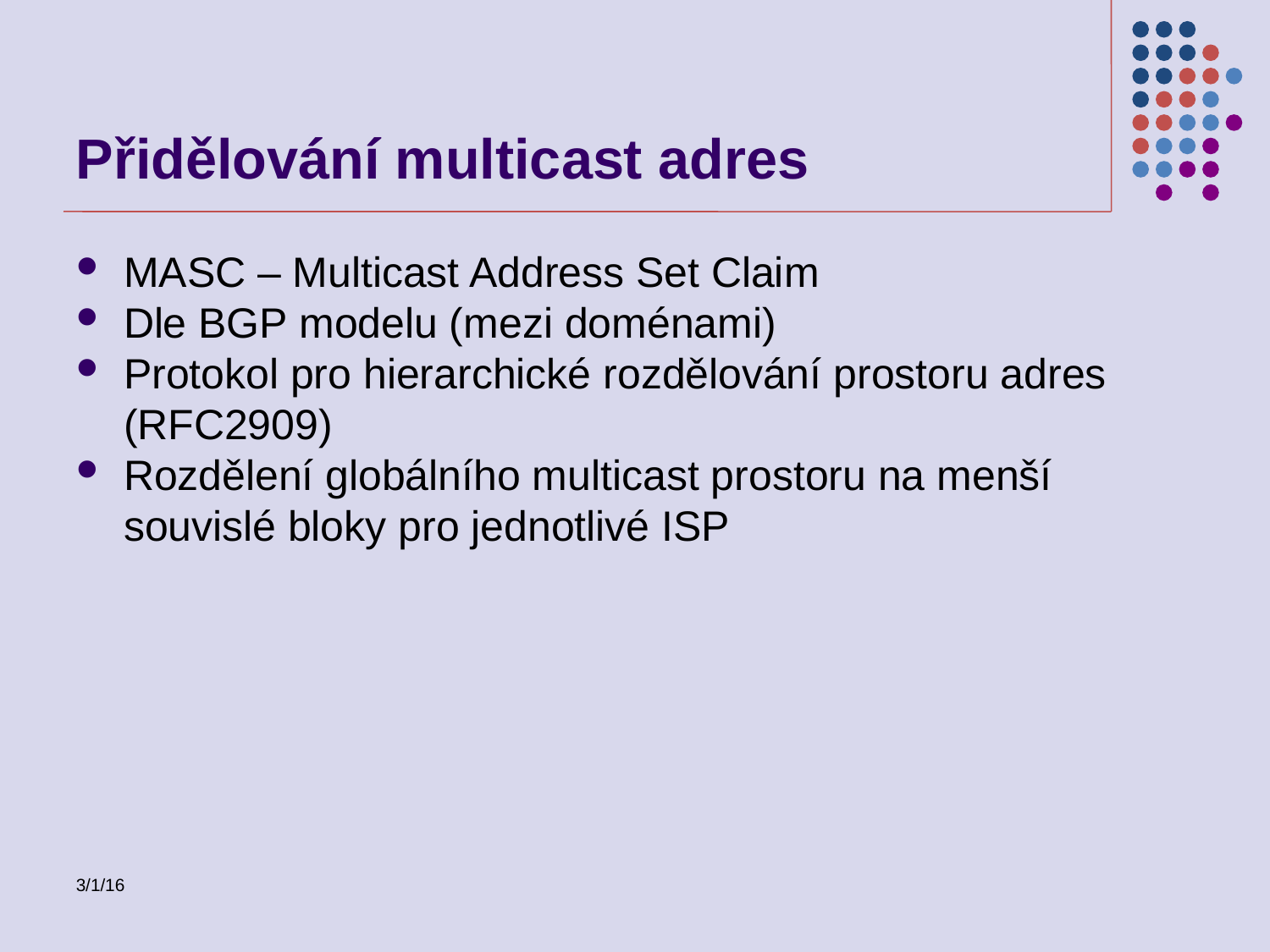

Přidělování multicast adres
MASC – Multicast Address Set Claim
Dle BGP modelu (mezi doménami)
Protokol pro hierarchické rozdělování prostoru adres (RFC2909)
Rozdělení globálního multicast prostoru na menší souvislé bloky pro jednotlivé ISP

3/1/16